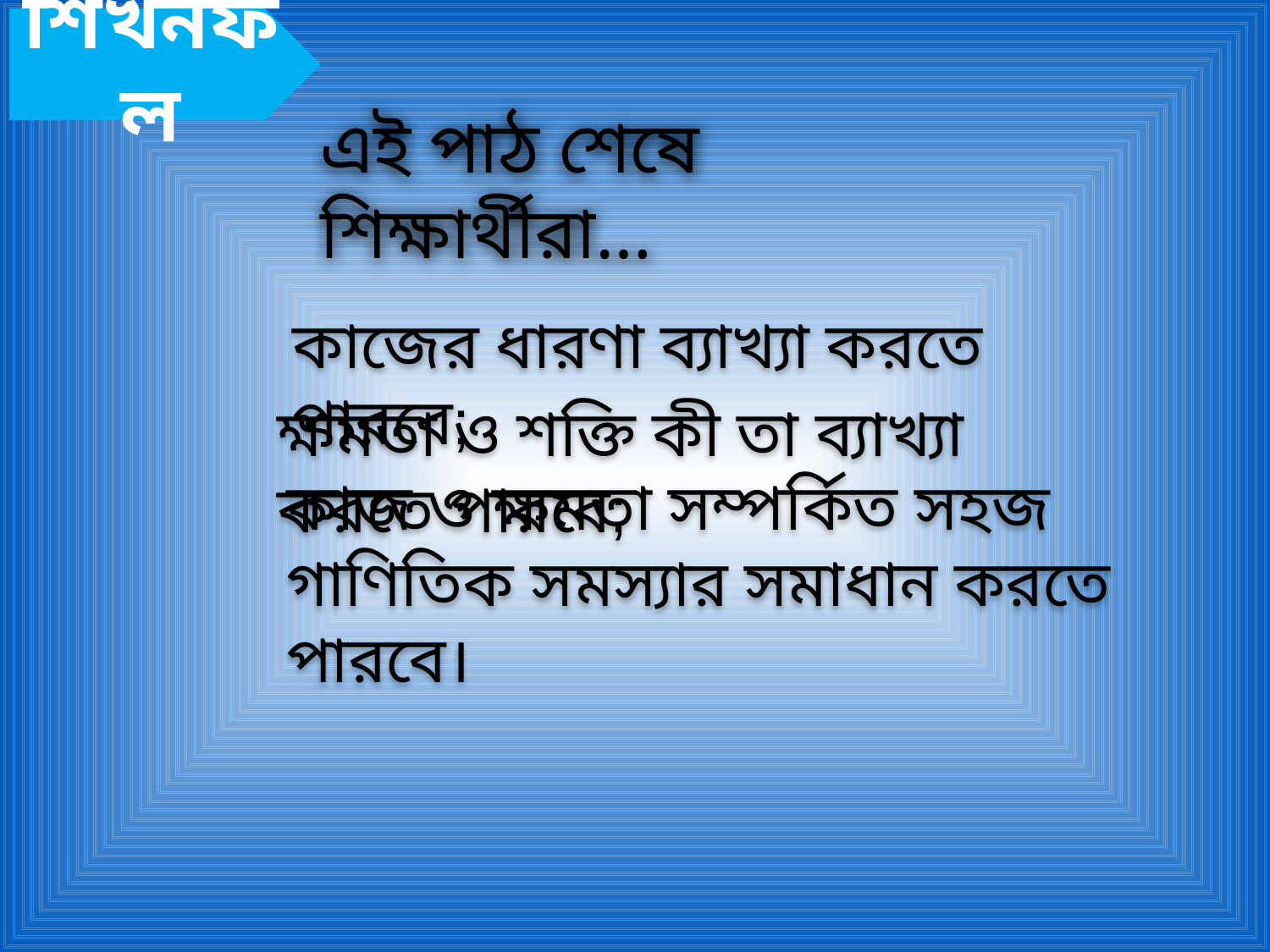

শিখনফল
এই পাঠ শেষে শিক্ষার্থীরা…
কাজের ধারণা ব্যাখ্যা করতে পারবে;
ক্ষমতা ও শক্তি কী তা ব্যাখ্যা করতে পারবে;
কাজ ও ক্ষমতা সম্পর্কিত সহজ গাণিতিক সমস্যার সমাধান করতে পারবে।